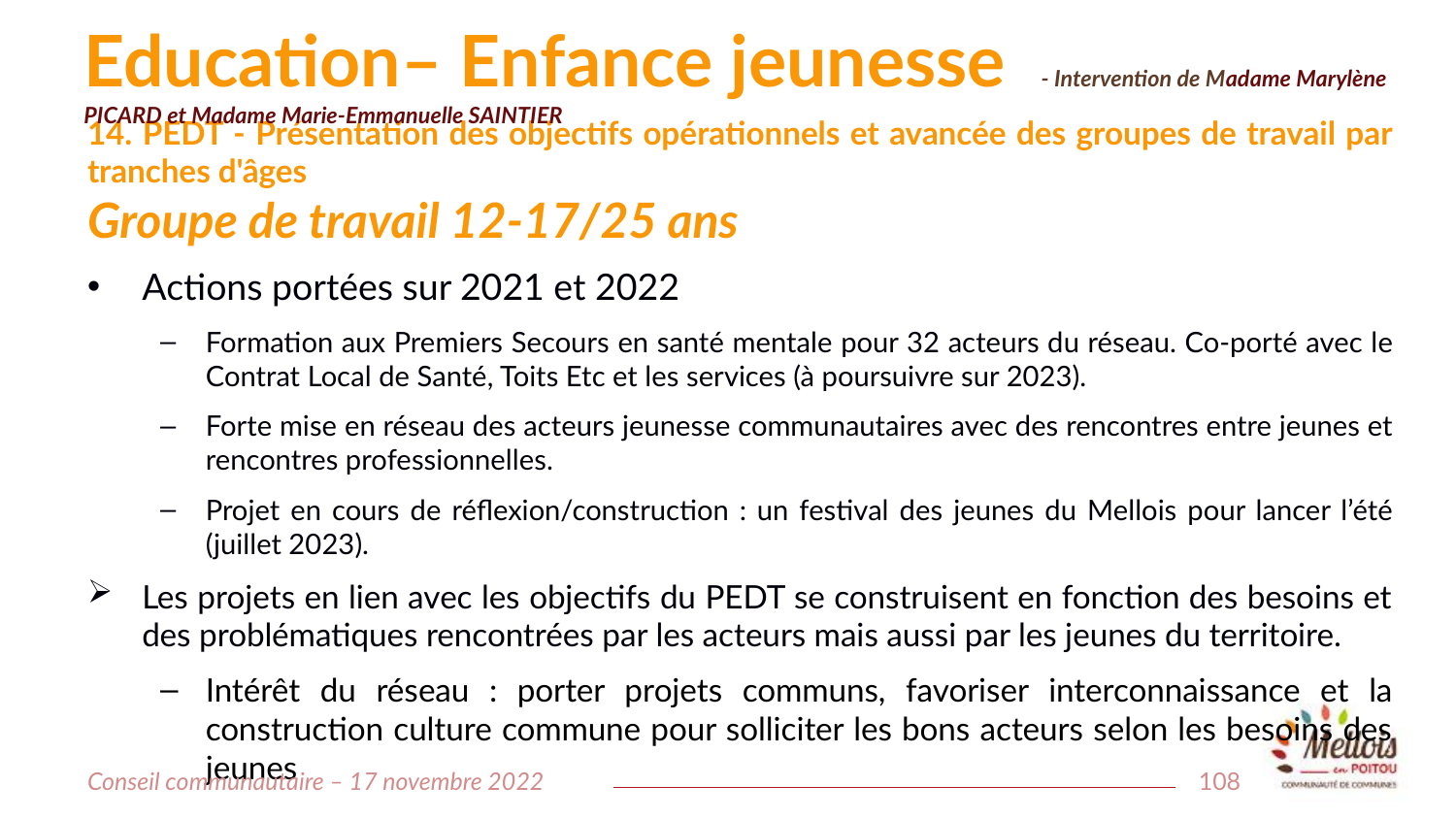

Education– Enfance jeunesse  - Intervention de Madame Marylène PICARD et Madame Marie-Emmanuelle SAINTIER
14. PEDT - Présentation des objectifs opérationnels et avancée des groupes de travail par tranches d'âges
Groupe de travail 12-17/25 ans
Actions portées sur 2021 et 2022
Formation aux Premiers Secours en santé mentale pour 32 acteurs du réseau. Co-porté avec le Contrat Local de Santé, Toits Etc et les services (à poursuivre sur 2023).
Forte mise en réseau des acteurs jeunesse communautaires avec des rencontres entre jeunes et rencontres professionnelles.
Projet en cours de réflexion/construction : un festival des jeunes du Mellois pour lancer l’été (juillet 2023).
Les projets en lien avec les objectifs du PEDT se construisent en fonction des besoins et des problématiques rencontrées par les acteurs mais aussi par les jeunes du territoire.
Intérêt du réseau : porter projets communs, favoriser interconnaissance et la construction culture commune pour solliciter les bons acteurs selon les besoins des jeunes

Conseil communautaire – 17 novembre 2022
108